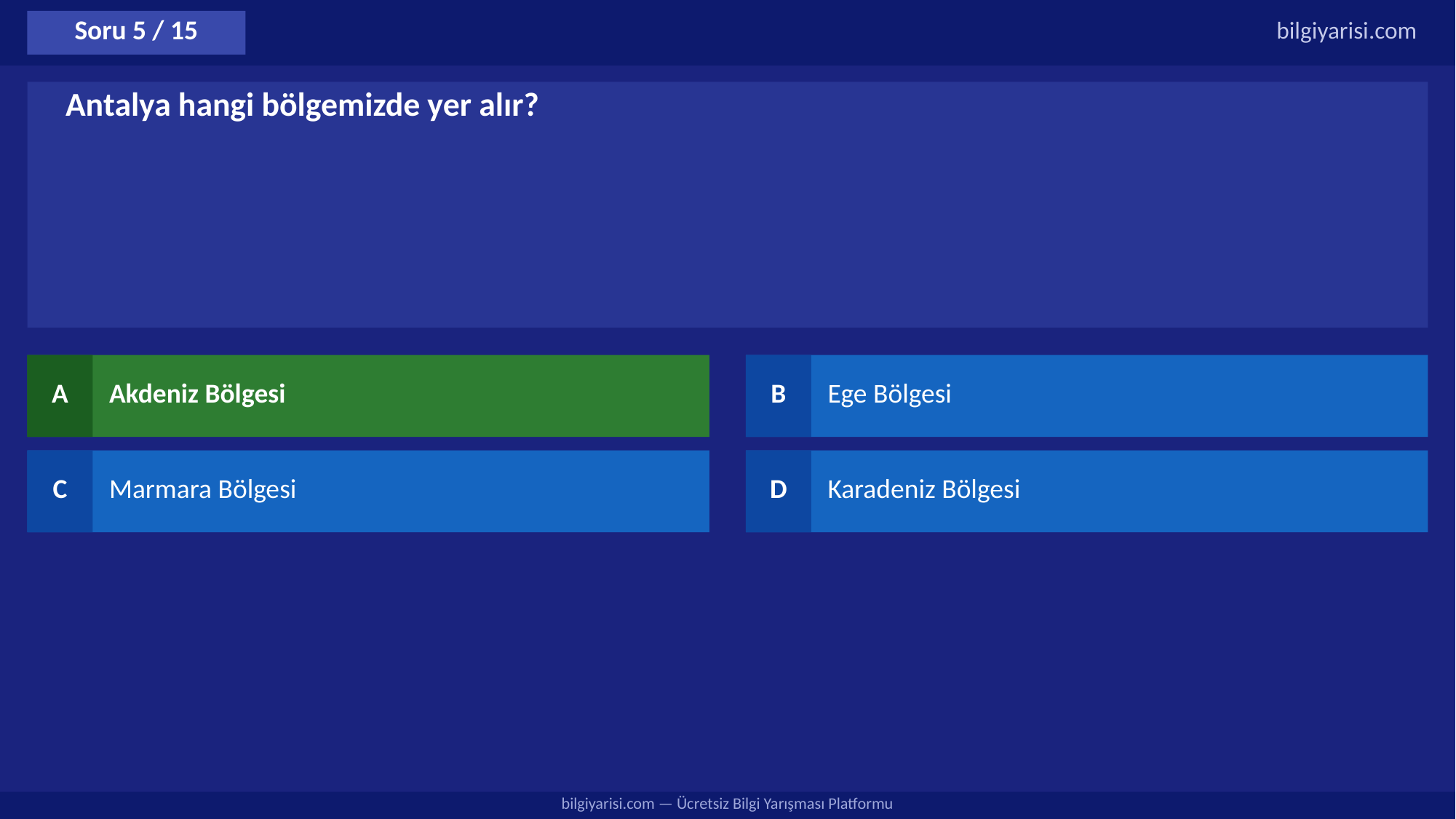

Soru 5 / 15
bilgiyarisi.com

Antalya hangi bölgemizde yer alır?

A
Akdeniz Bölgesi

B
Ege Bölgesi

C
Marmara Bölgesi

D
Karadeniz Bölgesi
bilgiyarisi.com — Ücretsiz Bilgi Yarışması Platformu